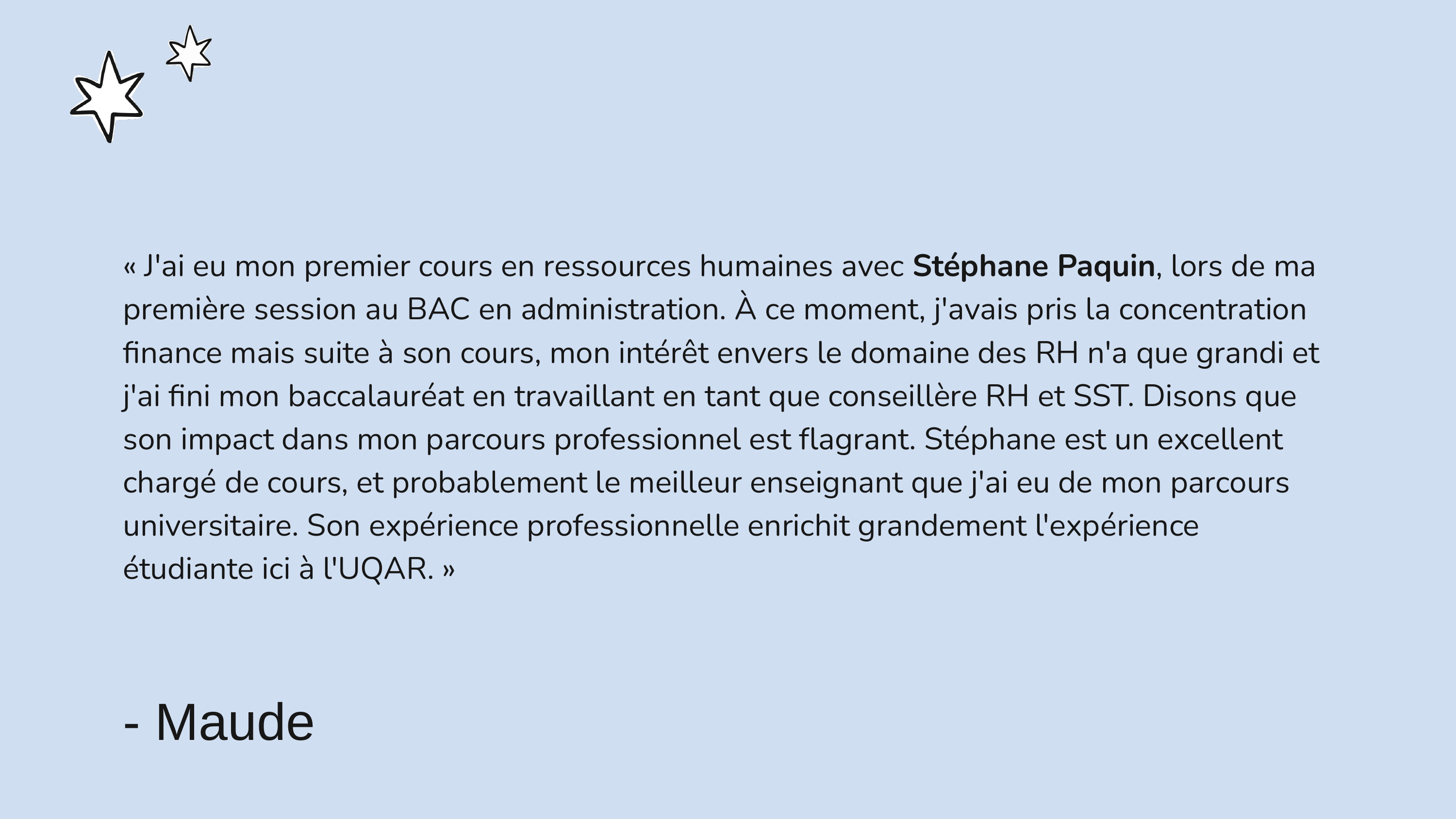

« J'ai eu mon premier cours en ressources humaines avec Stéphane Paquin, lors de ma première session au BAC en administration. À ce moment, j'avais pris la concentration finance mais suite à son cours, mon intérêt envers le domaine des RH n'a que grandi et j'ai fini mon baccalauréat en travaillant en tant que conseillère RH et SST. Disons que son impact dans mon parcours professionnel est flagrant. Stéphane est un excellent chargé de cours, et probablement le meilleur enseignant que j'ai eu de mon parcours universitaire. Son expérience professionnelle enrichit grandement l'expérience étudiante ici à l'UQAR. »
- Maude